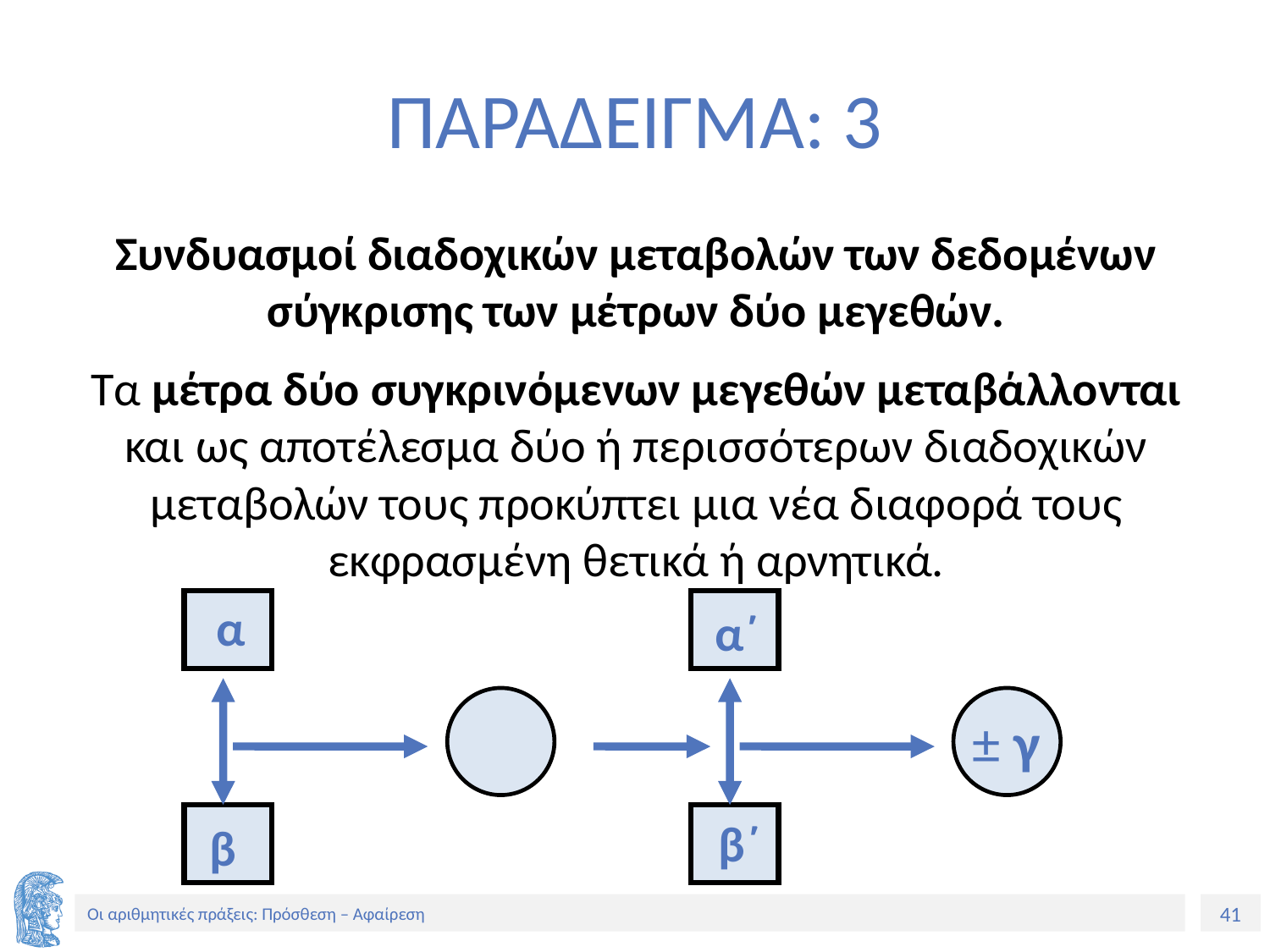

# ΠΑΡΑΔΕΙΓΜΑ: 3
Συνδυασμοί διαδοχικών μεταβολών των δεδομένων σύγκρισης των μέτρων δύο μεγεθών.
Τα μέτρα δύο συγκρινόμενων μεγεθών μεταβάλλονται και ως αποτέλεσμα δύο ή περισσότερων διαδοχικών μεταβολών τους προκύπτει μια νέα διαφορά τους εκφρασμένη θετικά ή αρνητικά.

α
α΄

± γ

β΄
β